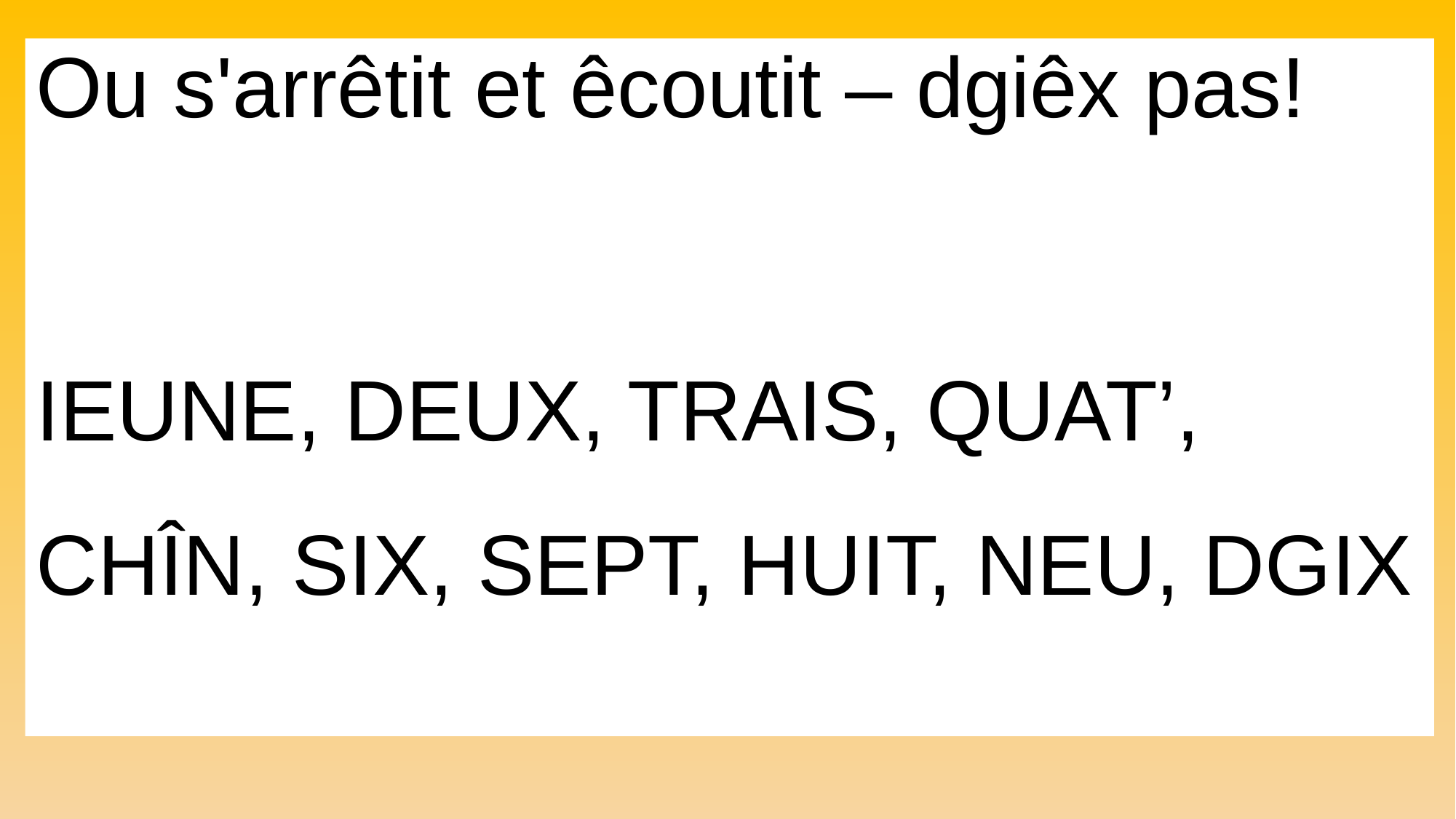

Ou s'arrêtit et êcoutit – dgiêx pas!
IEUNE, DEUX, TRAIS, QUAT’, CHÎN, SIX, SEPT, HUIT, NEU, DGIX